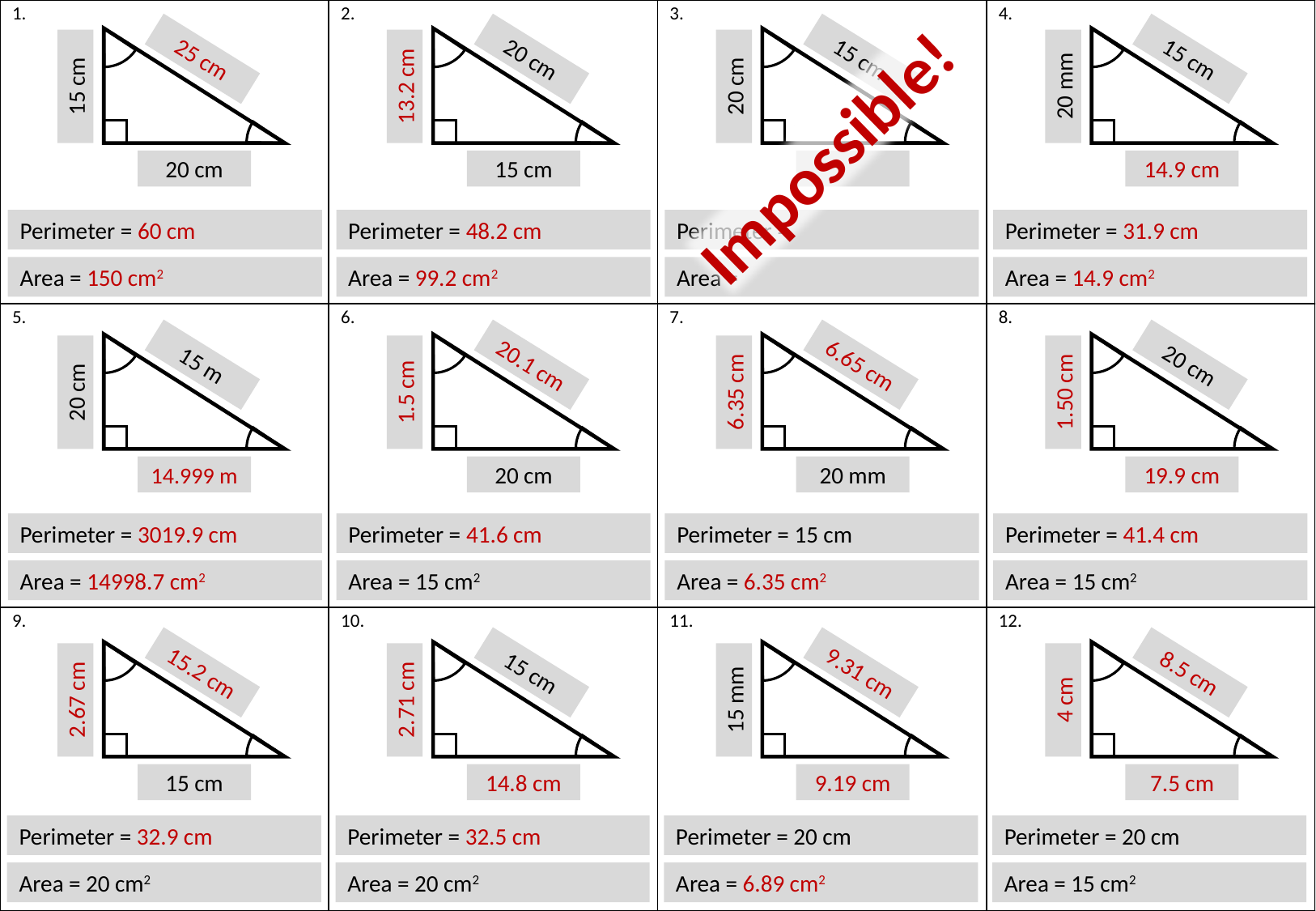

25 cm
15 cm

20 cm

20 cm
13.2 cm

15 cm

15 cm
20 cm

15 cm
20 mm

14.9 cm
Impossible!
Perimeter = 60 cm
Perimeter = 48.2 cm
Perimeter =
Perimeter = 31.9 cm
Area = 150 cm2
Area = 99.2 cm2
Area =
Area = 14.9 cm2

15 m
20 cm

14.999 m

20.1 cm
1.5 cm

20 cm

6.65 cm
6.35 cm

20 mm

20 cm
1.50 cm

19.9 cm
Perimeter = 3019.9 cm
Perimeter = 41.6 cm
Perimeter = 15 cm
Perimeter = 41.4 cm
Area = 14998.7 cm2
Area = 15 cm2
Area = 6.35 cm2
Area = 15 cm2

15.2 cm
2.67 cm

15 cm

15 cm
2.71 cm

14.8 cm

9.31 cm
15 mm

9.19 cm

8.5 cm
4 cm

7.5 cm
Perimeter = 32.9 cm
Perimeter = 32.5 cm
Perimeter = 20 cm
Perimeter = 20 cm
Area = 20 cm2
Area = 20 cm2
Area = 6.89 cm2
Area = 15 cm2